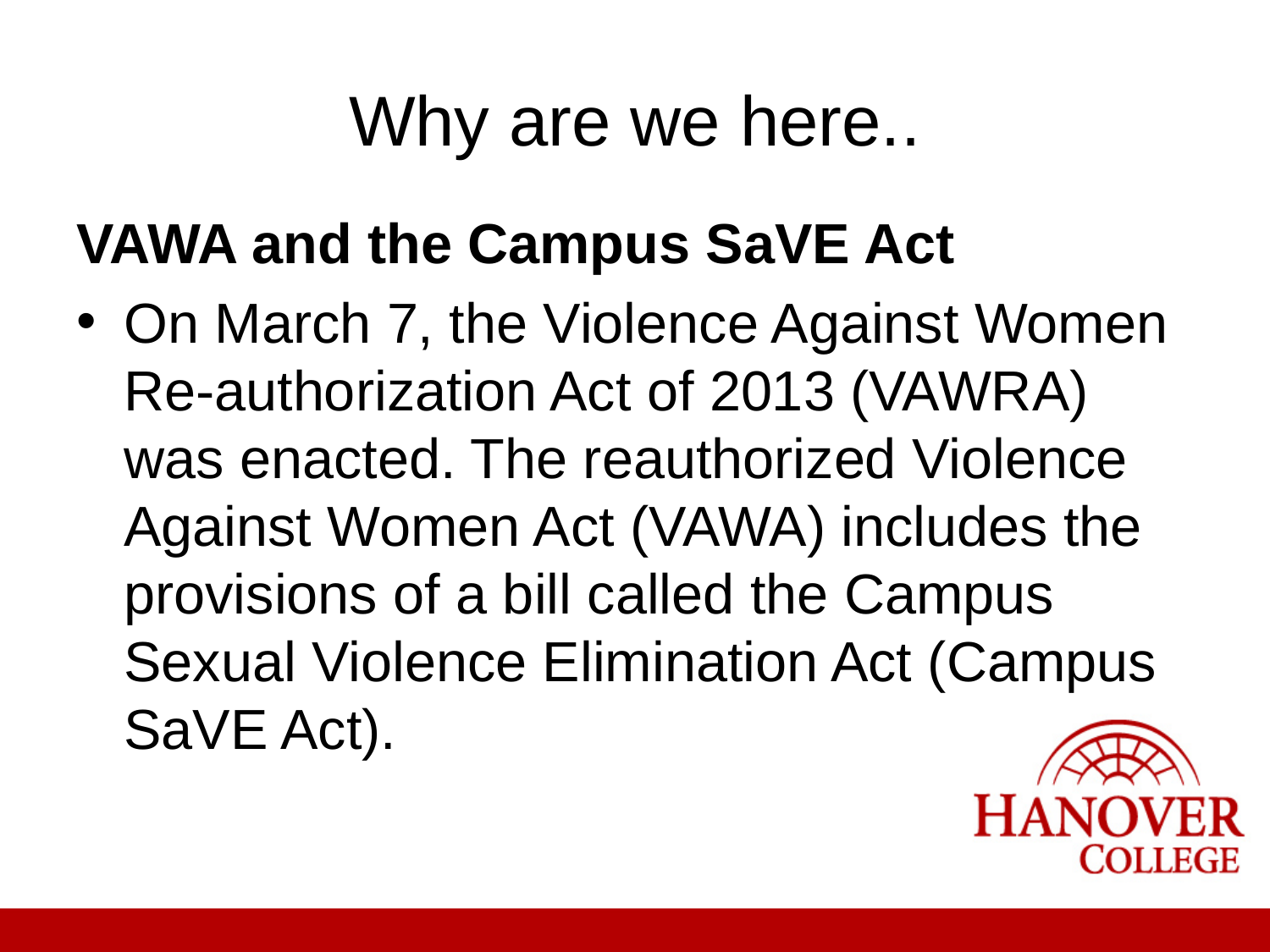

# Why are we here..
VAWA and the Campus SaVE Act
On March 7, the Violence Against Women Re-authorization Act of 2013 (VAWRA) was enacted. The reauthorized Violence Against Women Act (VAWA) includes the provisions of a bill called the Campus Sexual Violence Elimination Act (Campus SaVE Act).